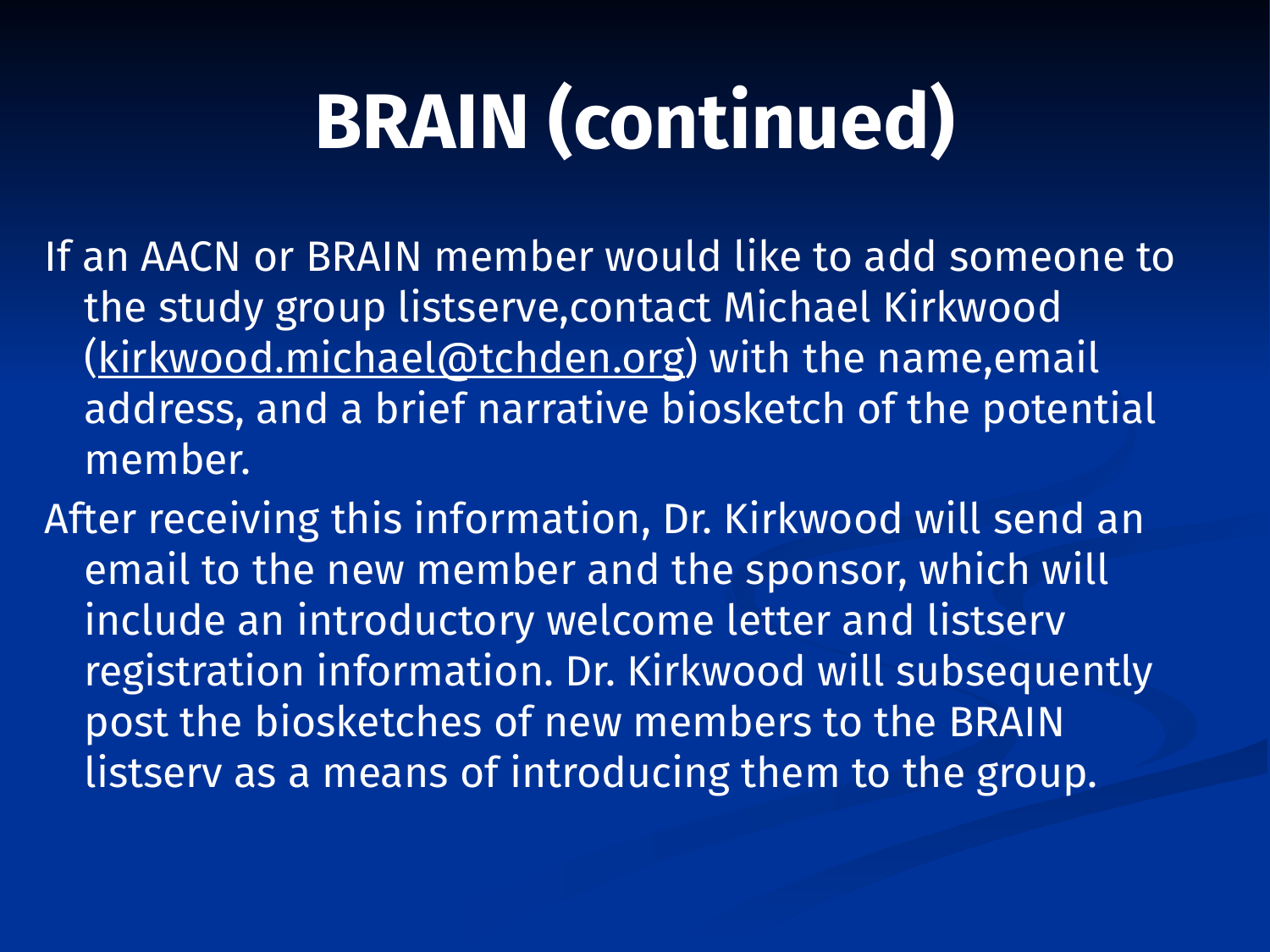

# BRAIN (continued)
If an AACN or BRAIN member would like to add someone to the study group listserve,contact Michael Kirkwood (kirkwood.michael@tchden.org) with the name,email address, and a brief narrative biosketch of the potential member.
After receiving this information, Dr. Kirkwood will send an email to the new member and the sponsor, which will include an introductory welcome letter and listserv registration information. Dr. Kirkwood will subsequently post the biosketches of new members to the BRAIN listserv as a means of introducing them to the group.